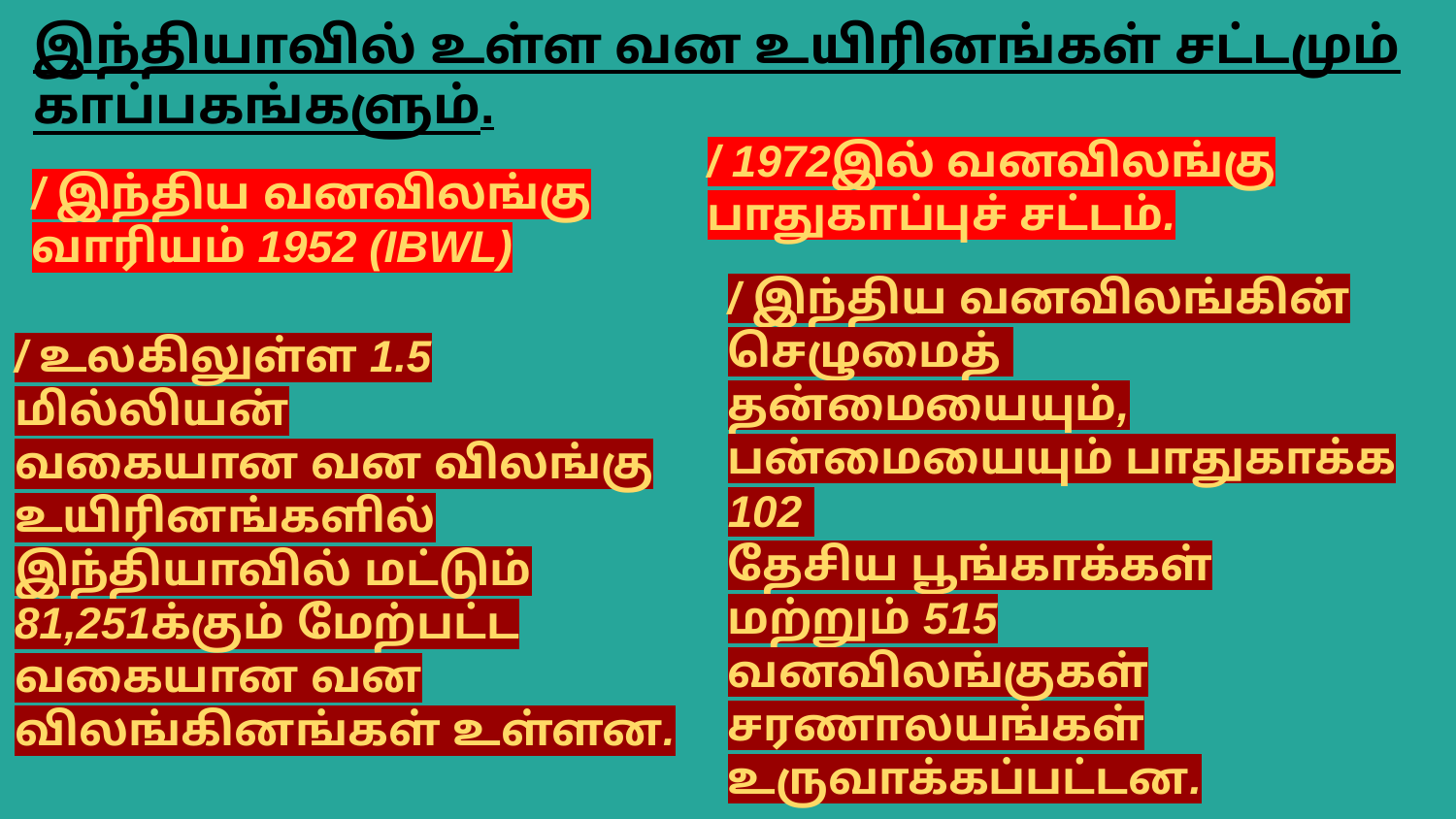

இந்தியாவில் உள்ள வன உயிரினங்கள் சட்டமும் காப்பகங்களும்.
/ 1972இல் வனவிலங்கு பாதுகாப்புச் சட்டம்.
/ இந்திய வனவிலங்கு வாரியம் 1952 (IBWL)
/ இந்திய வனவிலங்கின் செழுமைத்
தன்மையையும், பன்மையையும் பாதுகாக்க 102
தேசிய பூங்காக்கள் மற்றும் 515 வனவிலங்குகள்
சரணாலயங்கள்
உருவாக்கப்பட்டன.
/ உலகிலுள்ள 1.5 மில்லியன்
வகையான வன விலங்கு உயிரினங்களில்
இந்தியாவில் மட்டும் 81,251க்கும் மேற்பட்ட
வகையான வன விலங்கினங்கள் உள்ளன.